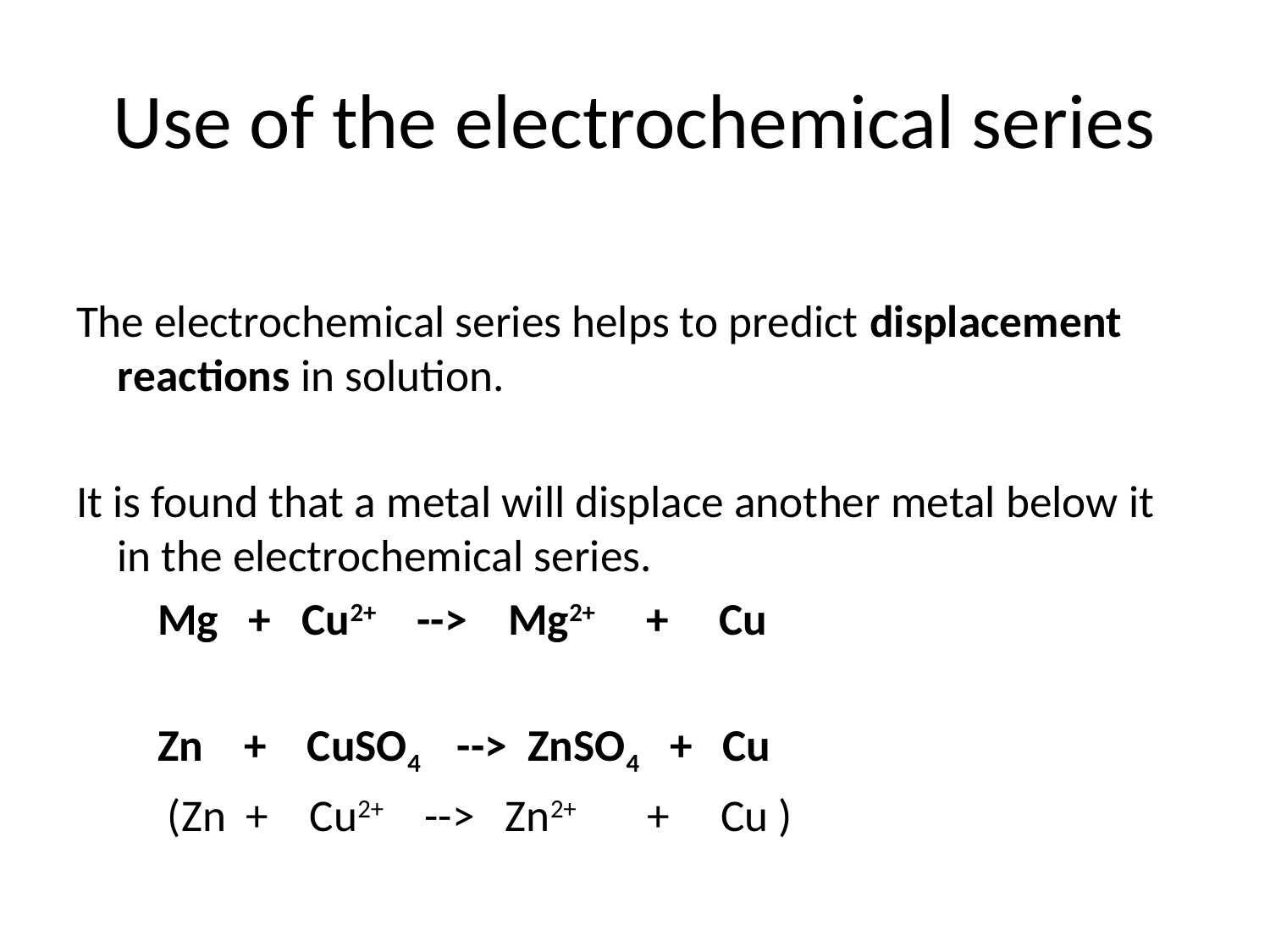

# Use of the electrochemical series

The electrochemical series helps to predict displacement reactions in solution.

It is found that a metal will displace another metal below it in the electrochemical series.
        Mg   +   Cu2+    -->    Mg2+     +     Cu

        Zn    +    CuSO4    -->  ZnSO4   +   Cu
         (Zn  +    Cu2+    -->   Zn2+       +     Cu )